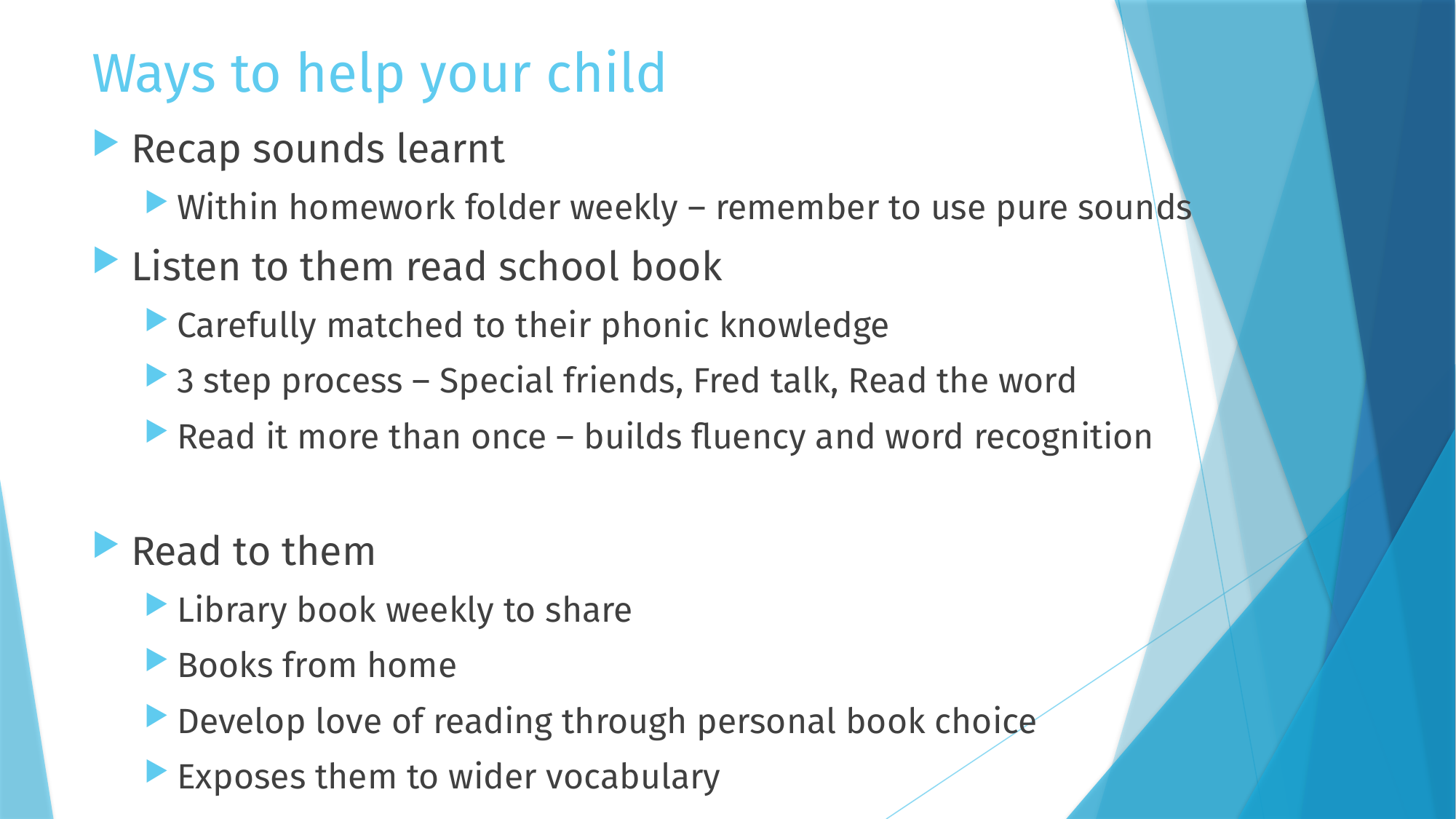

# Ways to help your child
Recap sounds learnt
Within homework folder weekly – remember to use pure sounds
Listen to them read school book
Carefully matched to their phonic knowledge
3 step process – Special friends, Fred talk, Read the word
Read it more than once – builds fluency and word recognition

Read to them
Library book weekly to share
Books from home
Develop love of reading through personal book choice
Exposes them to wider vocabulary